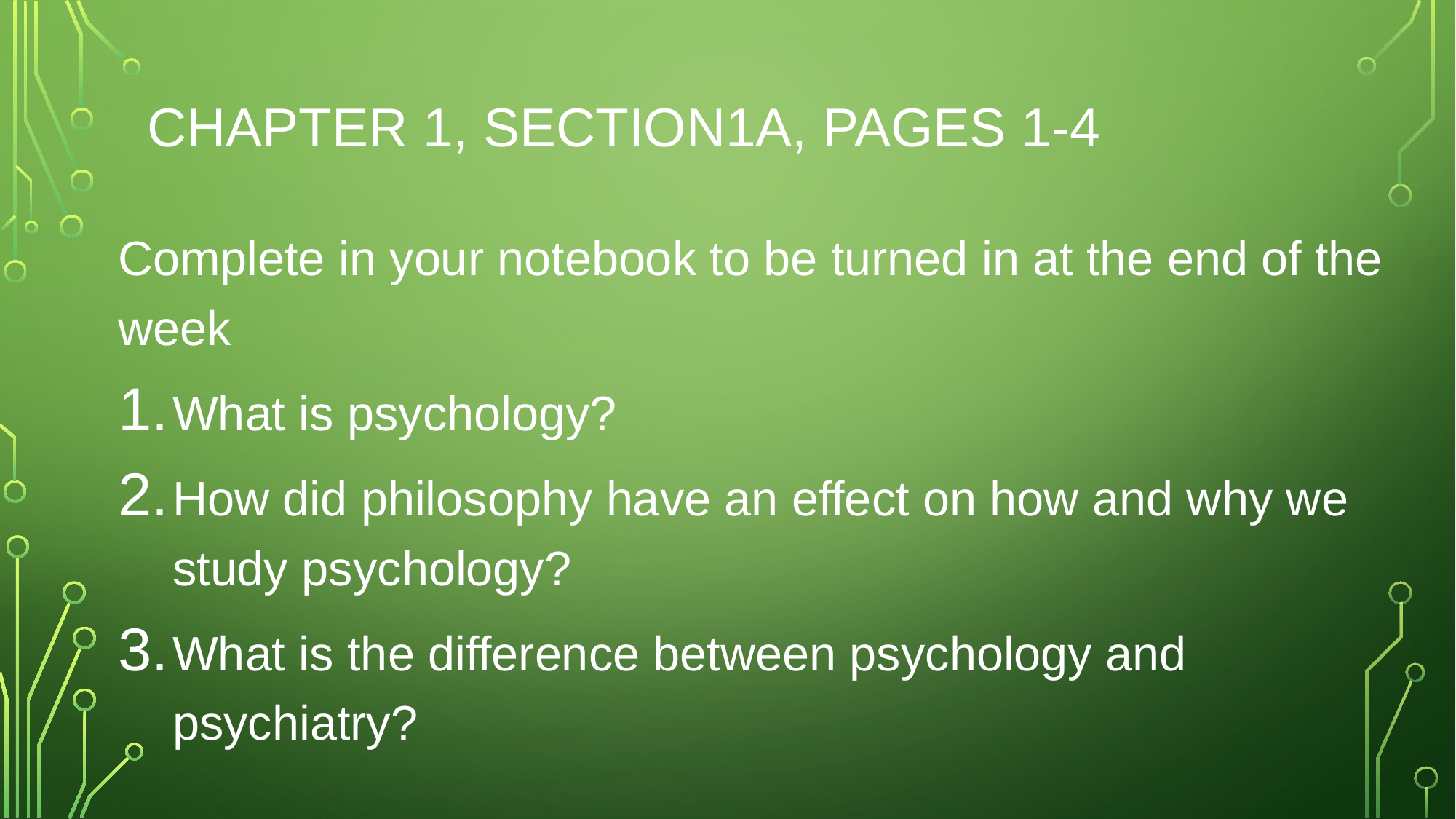

# Chapter 1, Section1A, pages 1-4
Complete in your notebook to be turned in at the end of the week
What is psychology?
How did philosophy have an effect on how and why we study psychology?
What is the difference between psychology and psychiatry?